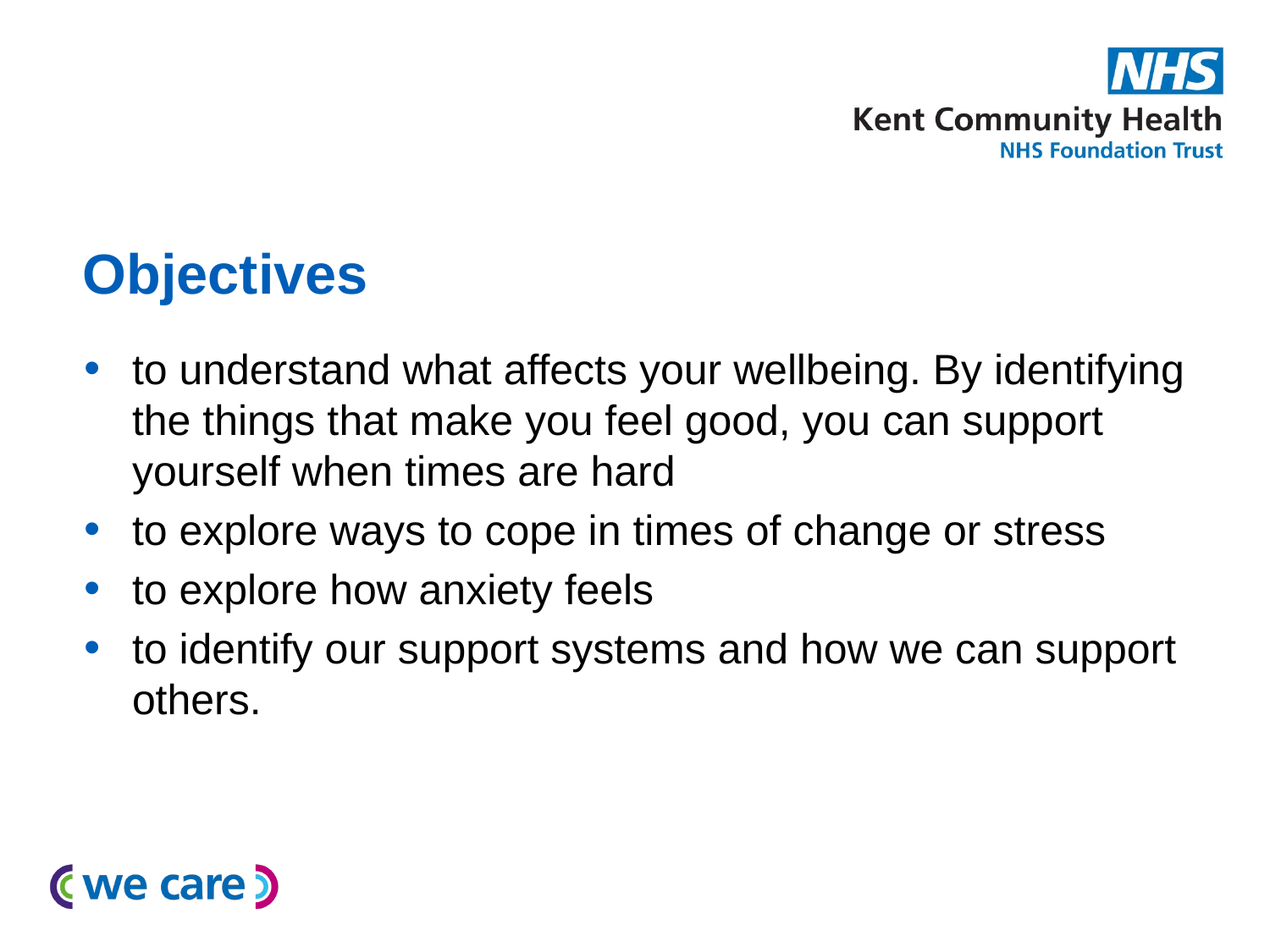

# Objectives
to understand what affects your wellbeing. By identifying the things that make you feel good, you can support yourself when times are hard
to explore ways to cope in times of change or stress
to explore how anxiety feels
to identify our support systems and how we can support others.